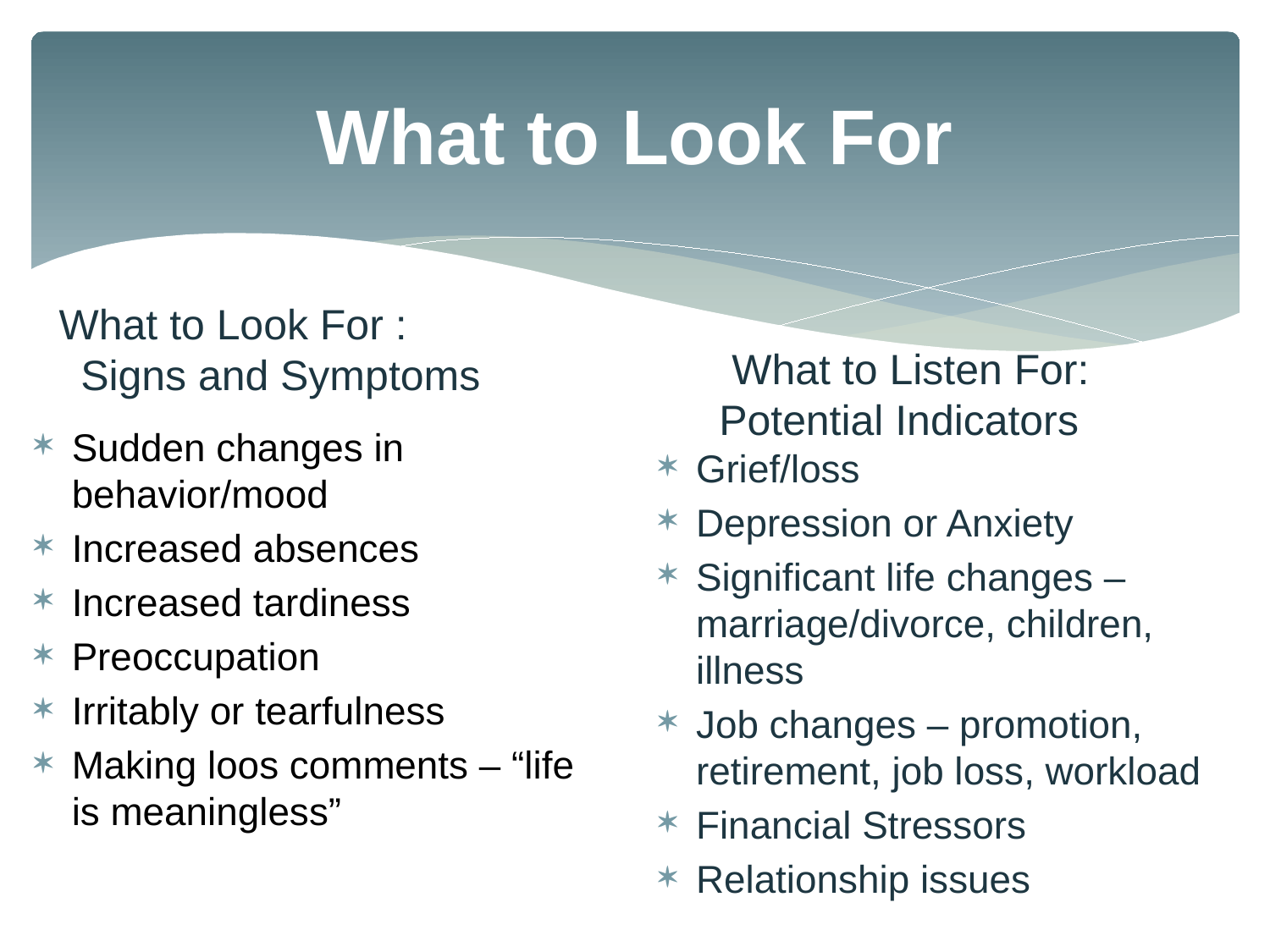

# What to Look For
What to Look For :          Signs and Symptoms
What to Listen For: Potential Indicators
Sudden changes in behavior/mood
Increased absences
Increased tardiness
Preoccupation
Irritably or tearfulness
Making loos comments – “life is meaningless”

Grief/loss
Depression or Anxiety
Significant life changes – marriage/divorce, children, illness
Job changes – promotion, retirement, job loss, workload
Financial Stressors
Relationship issues